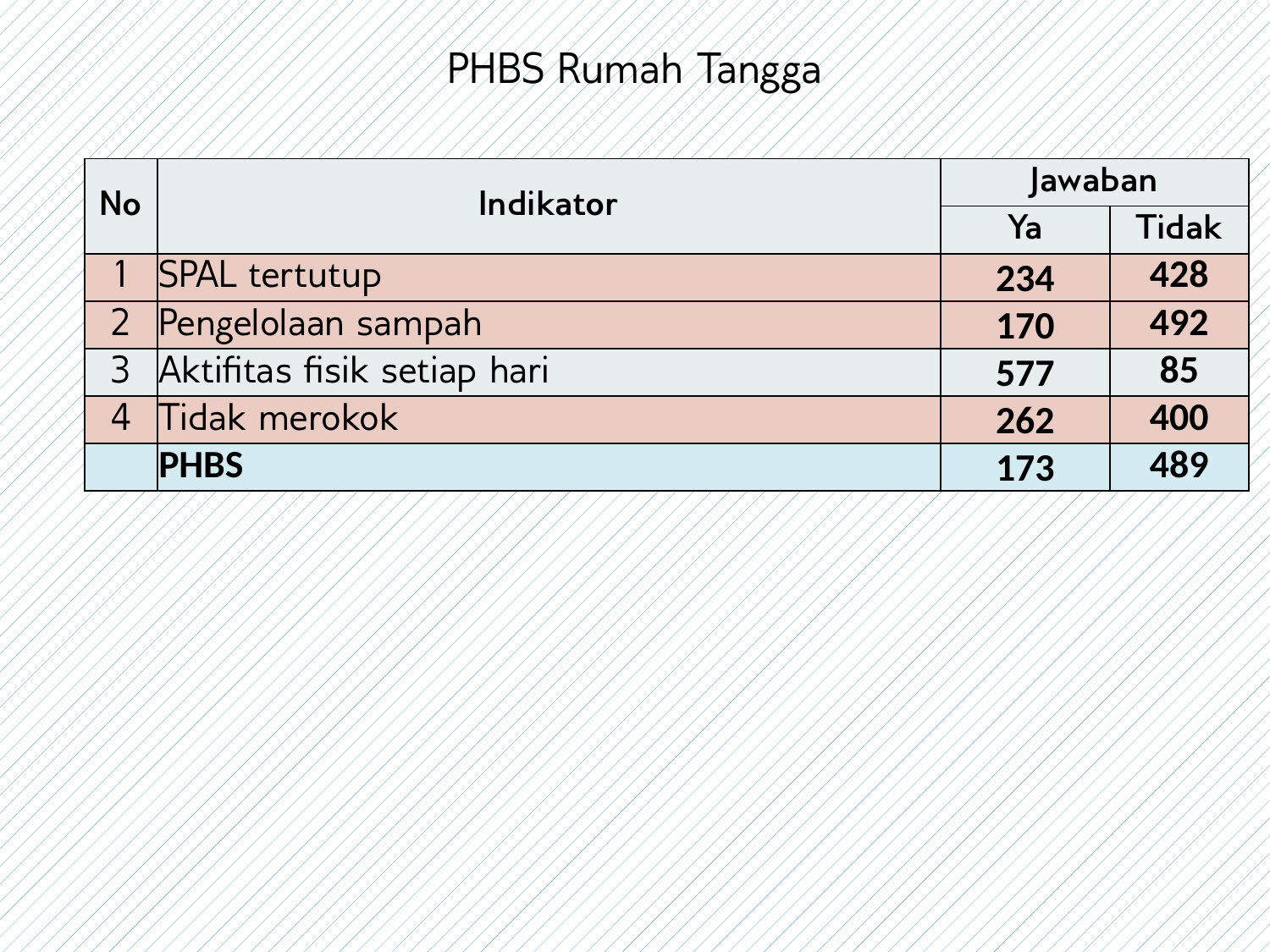

# PHBS Rumah Tangga
| No | Indikator | Jawaban |  |
| --- | --- | --- | --- |
|  |  | Ya | Tidak |
| 1 | SPAL tertutup | 234 | 428 |
| 2 | Pengelolaan sampah | 170 | 492 |
| 3 | Aktifitas fisik setiap hari | 577 | 85 |
| 4 | Tidak merokok | 262 | 400 |
|  | PHBS | 173 | 489 |